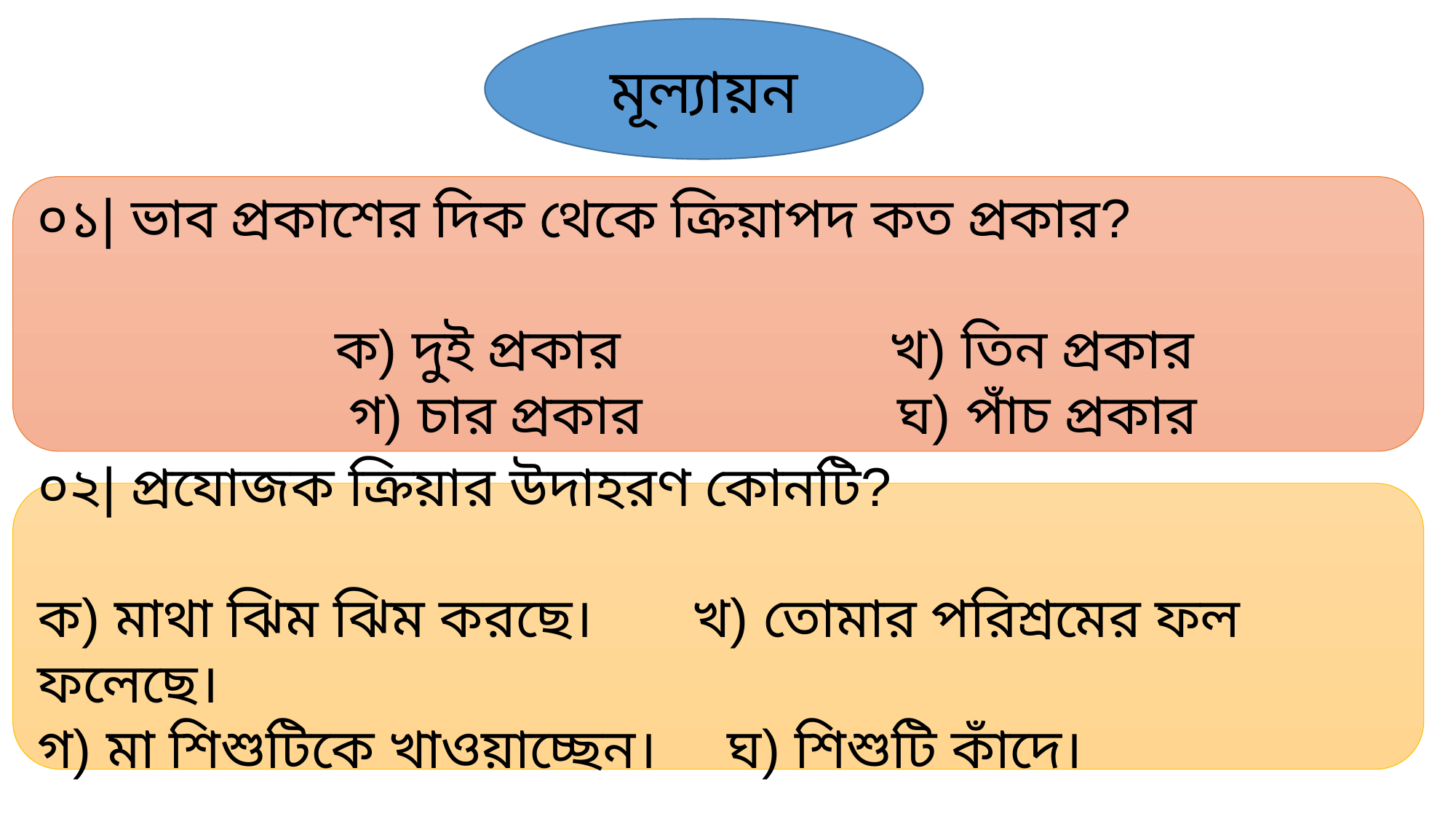

মূল্যায়ন

০১| ভাব প্রকাশের দিক থেকে ক্রিয়াপদ কত প্রকার?

                     ক) দুই প্রকার                   খ) তিন প্রকার
                      গ) চার প্রকার                  ঘ) পাঁচ প্রকার

০২| প্রযোজক ক্রিয়ার উদাহরণ কোনটি?

ক) মাথা ঝিম ঝিম করছে।       খ) তোমার পরিশ্রমের ফল ফলেছে।
গ) মা শিশুটিকে খাওয়াচ্ছেন।     ঘ) শিশুটি কাঁদে।